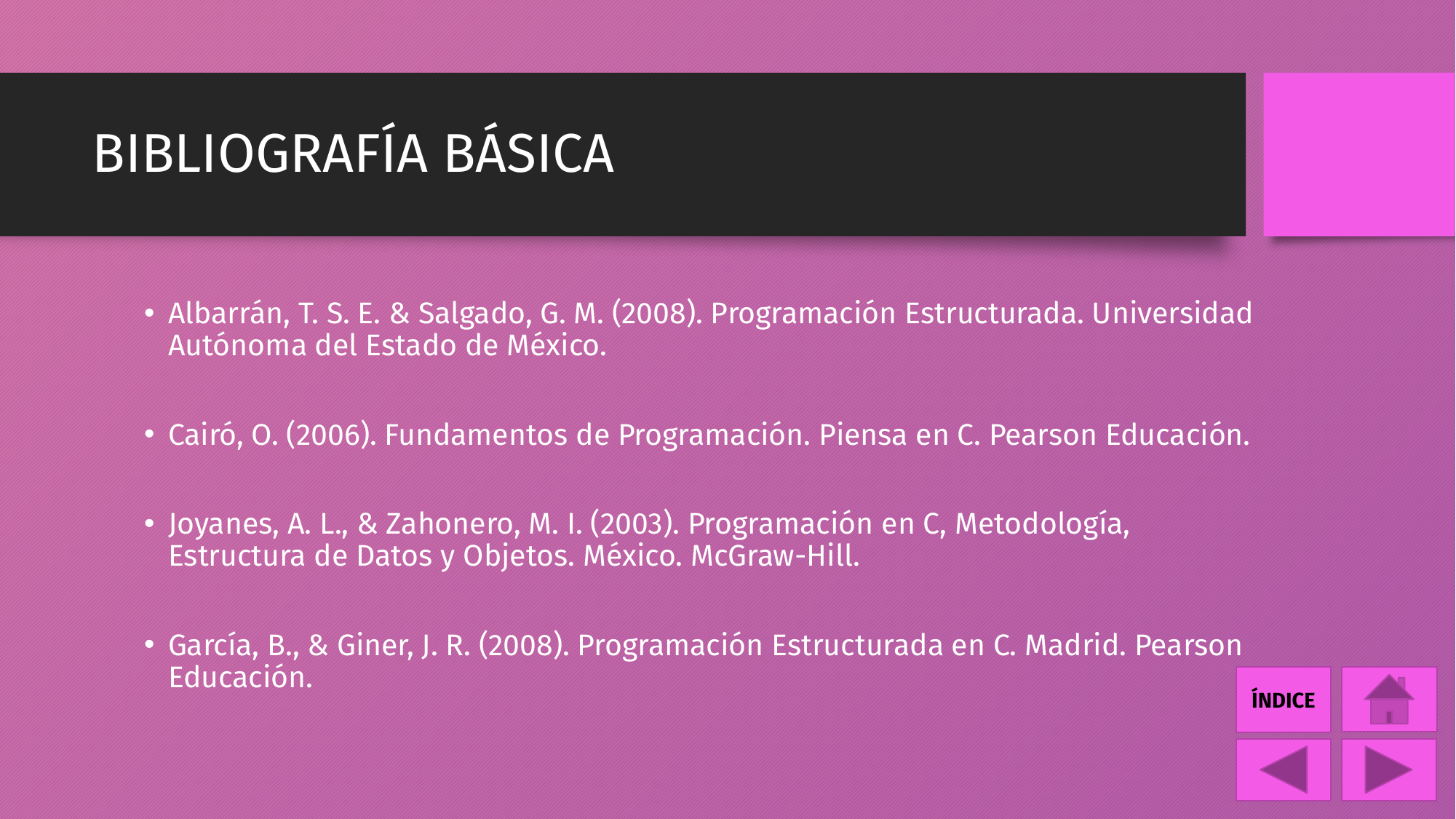

# BIBLIOGRAFÍA BÁSICA
Albarrán, T. S. E. & Salgado, G. M. (2008). Programación Estructurada. Universidad Autónoma del Estado de México.

Cairó, O. (2006). Fundamentos de Programación. Piensa en C. Pearson Educación.

Joyanes, A. L., & Zahonero, M. I. (2003). Programación en C, Metodología, Estructura de Datos y Objetos. México. McGraw-Hill.

García, B., & Giner, J. R. (2008). Programación Estructurada en C. Madrid. Pearson Educación.

ÍNDICE